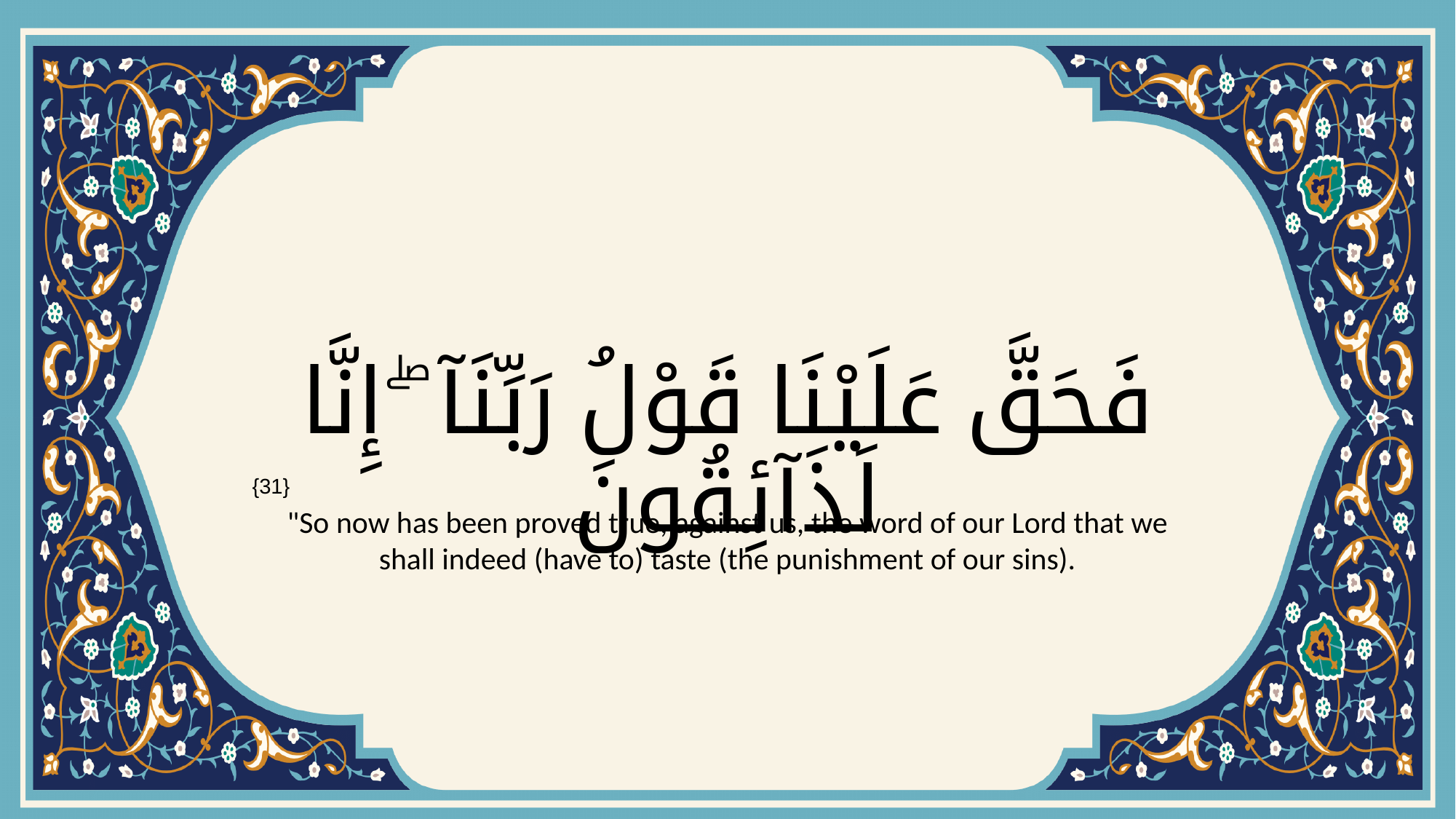

# فَحَقَّ عَلَيْنَا قَوْلُ رَبِّنَآ ۖ إِنَّا لَذَآئِقُونَ
{31}
"So now has been proved true, against us, the word of our Lord that we shall indeed (have to) taste (the punishment of our sins).